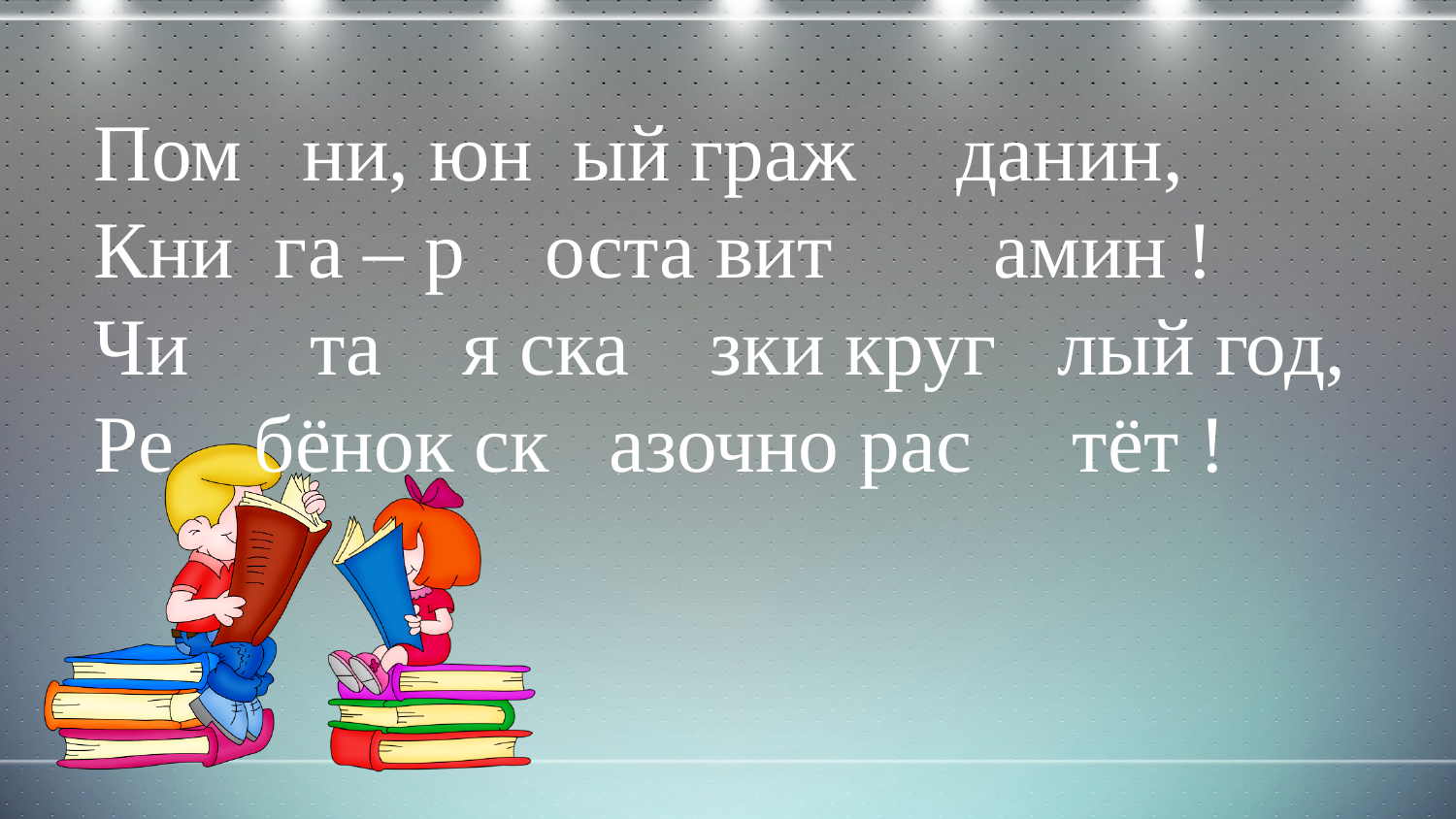

Пом   ни, юн  ый граж     данин,
Кни  га – р    оста вит        амин !
Чи      та    я ска    зки круг   лый год,
Ре    бёнок ск   азочно рас     тёт !